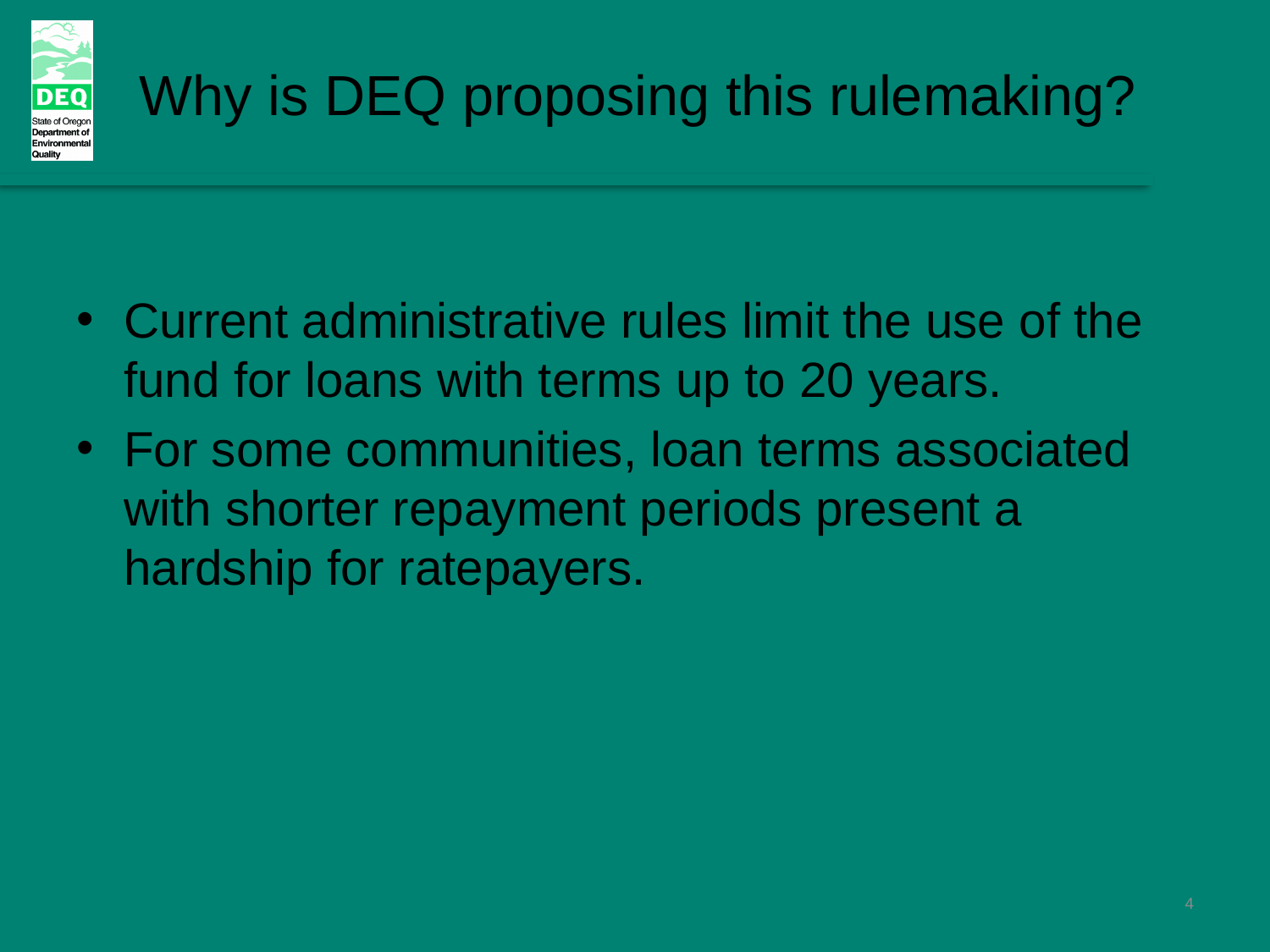

Why is DEQ proposing this rulemaking?

Current administrative rules limit the use of the fund for loans with terms up to 20 years.
For some communities, loan terms associated with shorter repayment periods present a hardship for ratepayers.

4